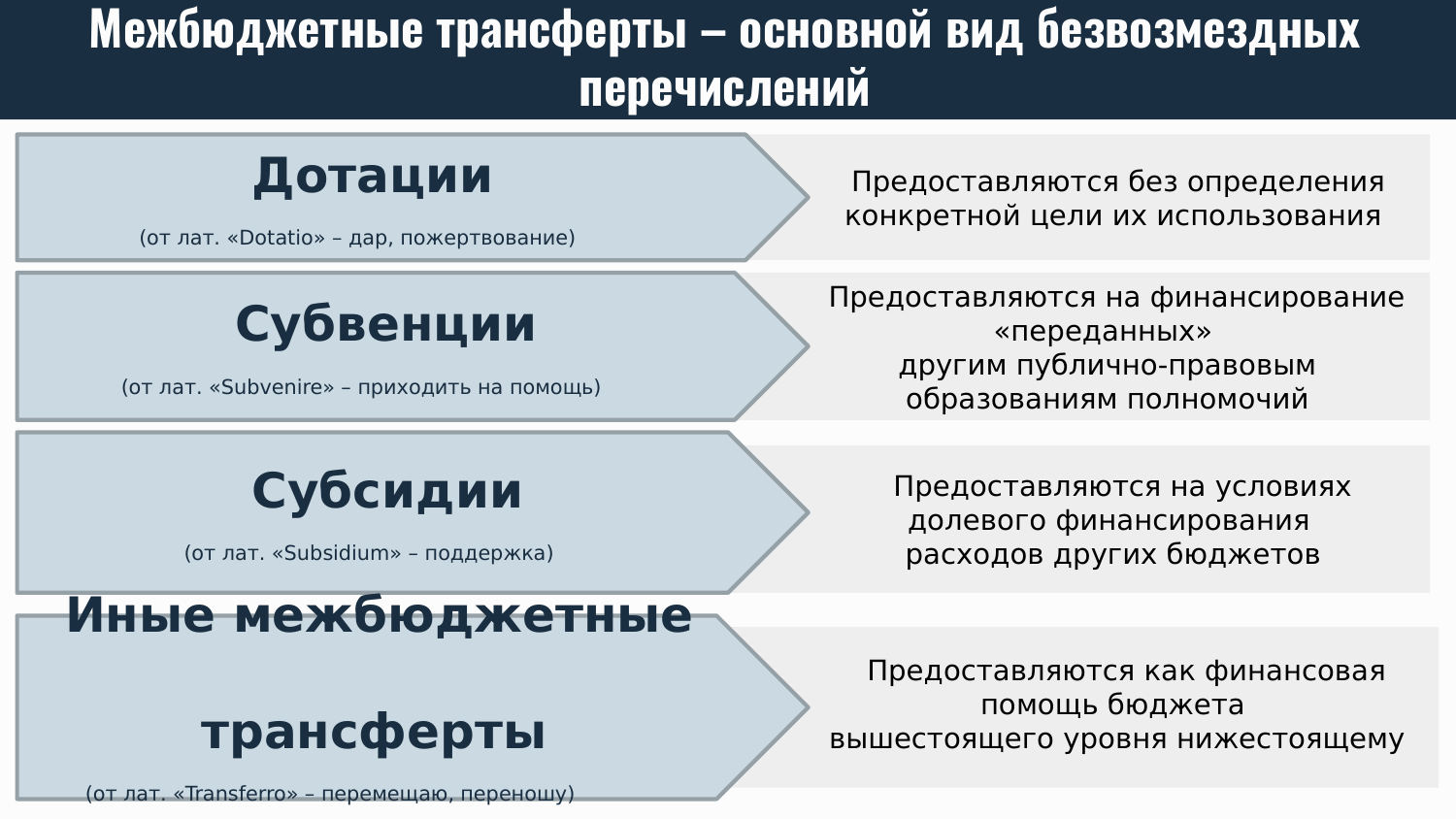

Межбюджетные трансферты – основной вид безвозмездных перечислений

   Предоставляются без определения
конкретной цели их использования
             Дотации

            (от лат. «Dotatio» – дар, пожертвование)

   Предоставляются на финансирование «переданных»
другим публично-правовым образованиям полномочий
            Субвенции

          (от лат. «Subvenire» – приходить на помощь)
             Субсидии

                 (от лат. «Subsidium» – поддержка)

   Предоставляются на условиях долевого финансирования
расходов других бюджетов
  Иные межбюджетные
          трансферты

      (от лат. «Transferro» – перемещаю, переношу)

   Предоставляются как финансовая помощь бюджета
вышестоящего уровня нижестоящему